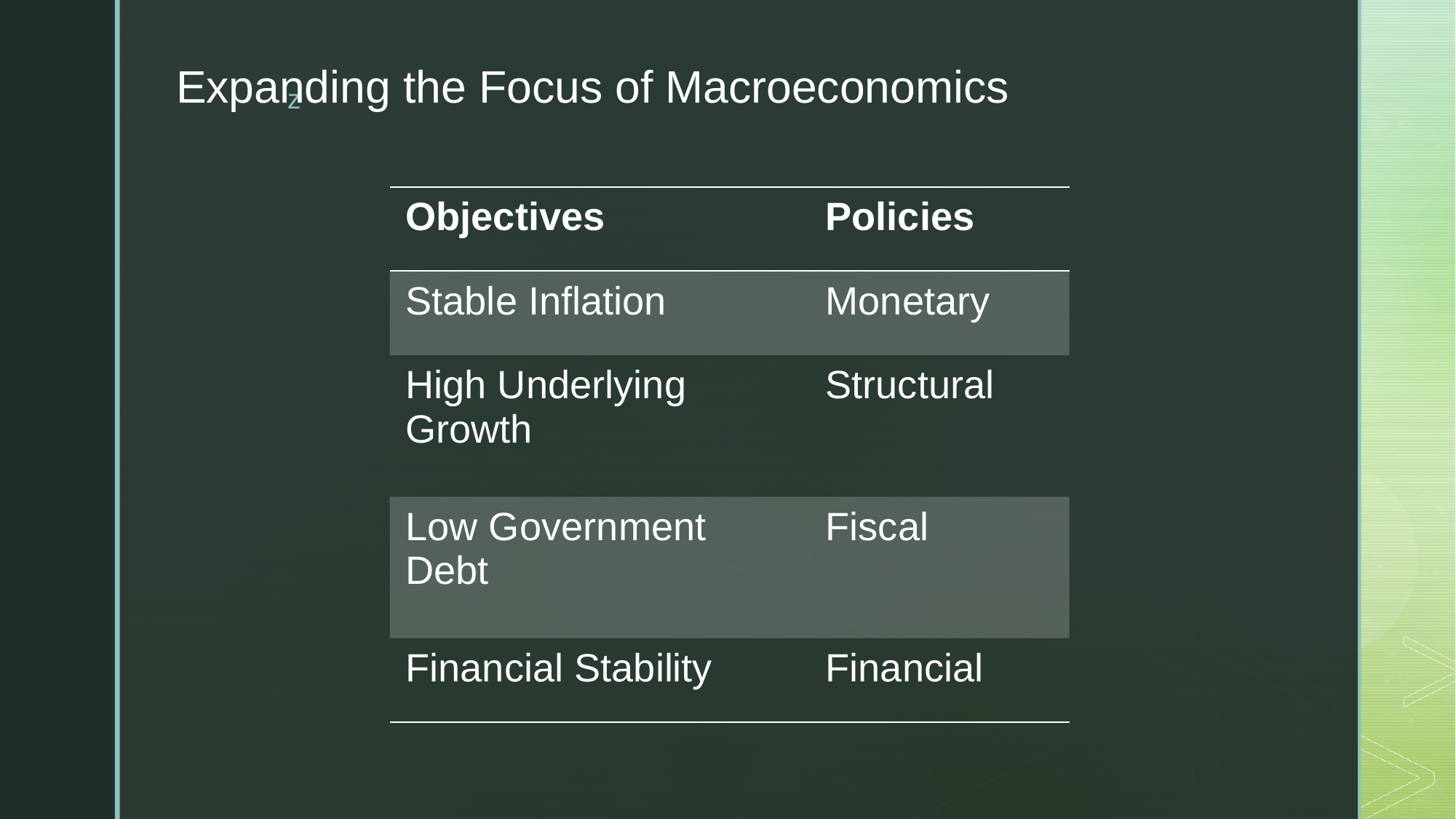

# Expanding the Focus of Macroeconomics
| Objectives | Policies |
| --- | --- |
| Stable Inflation | Monetary |
| High Underlying Growth | Structural |
| Low Government Debt | Fiscal |
| Financial Stability | Financial |